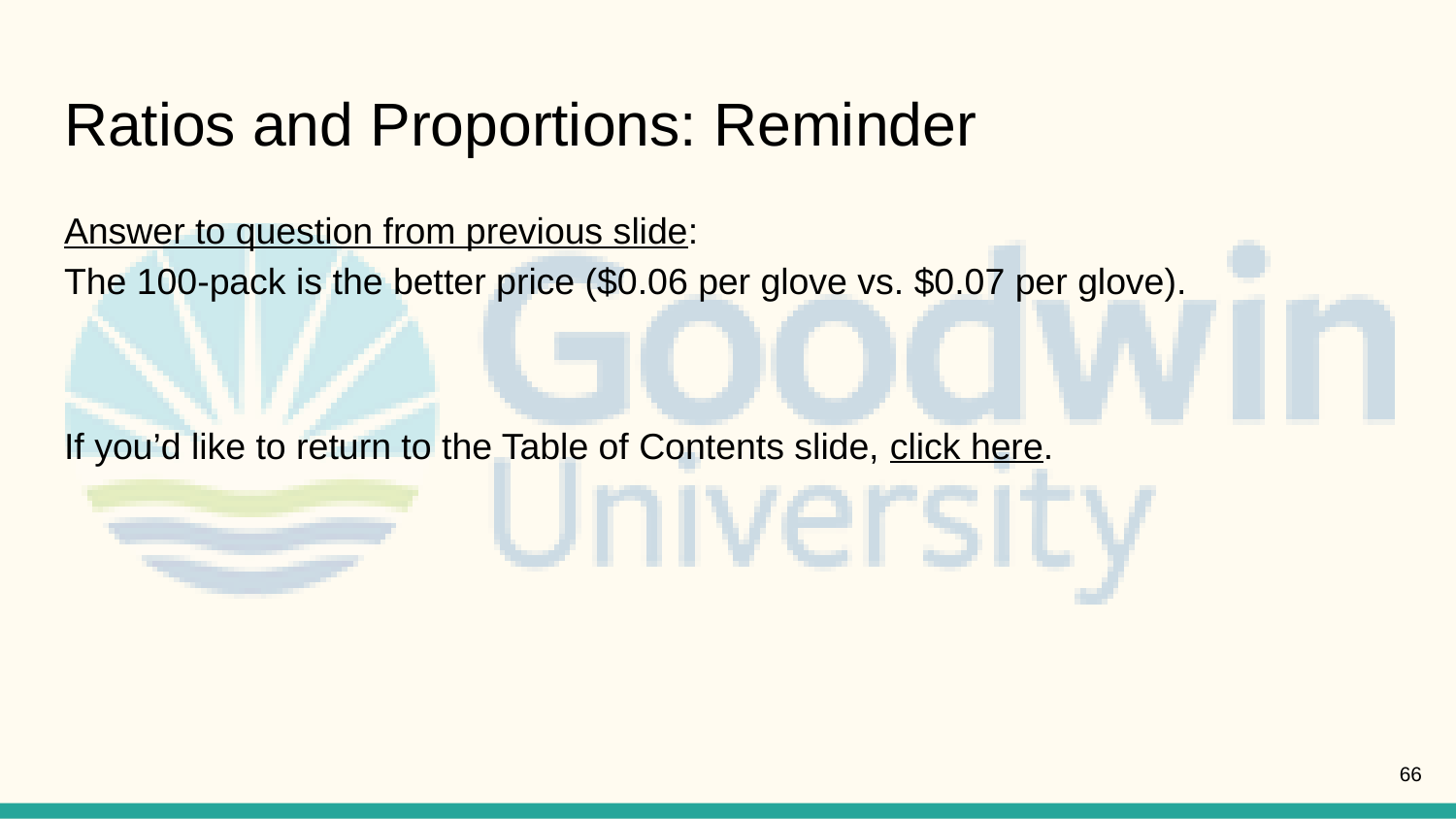

# Ratios and Proportions: Reminder
Answer to question from previous slide:
The 100-pack is the better price ($0.06 per glove vs. $0.07 per glove).

If you’d like to return to the Table of Contents slide, click here.
66